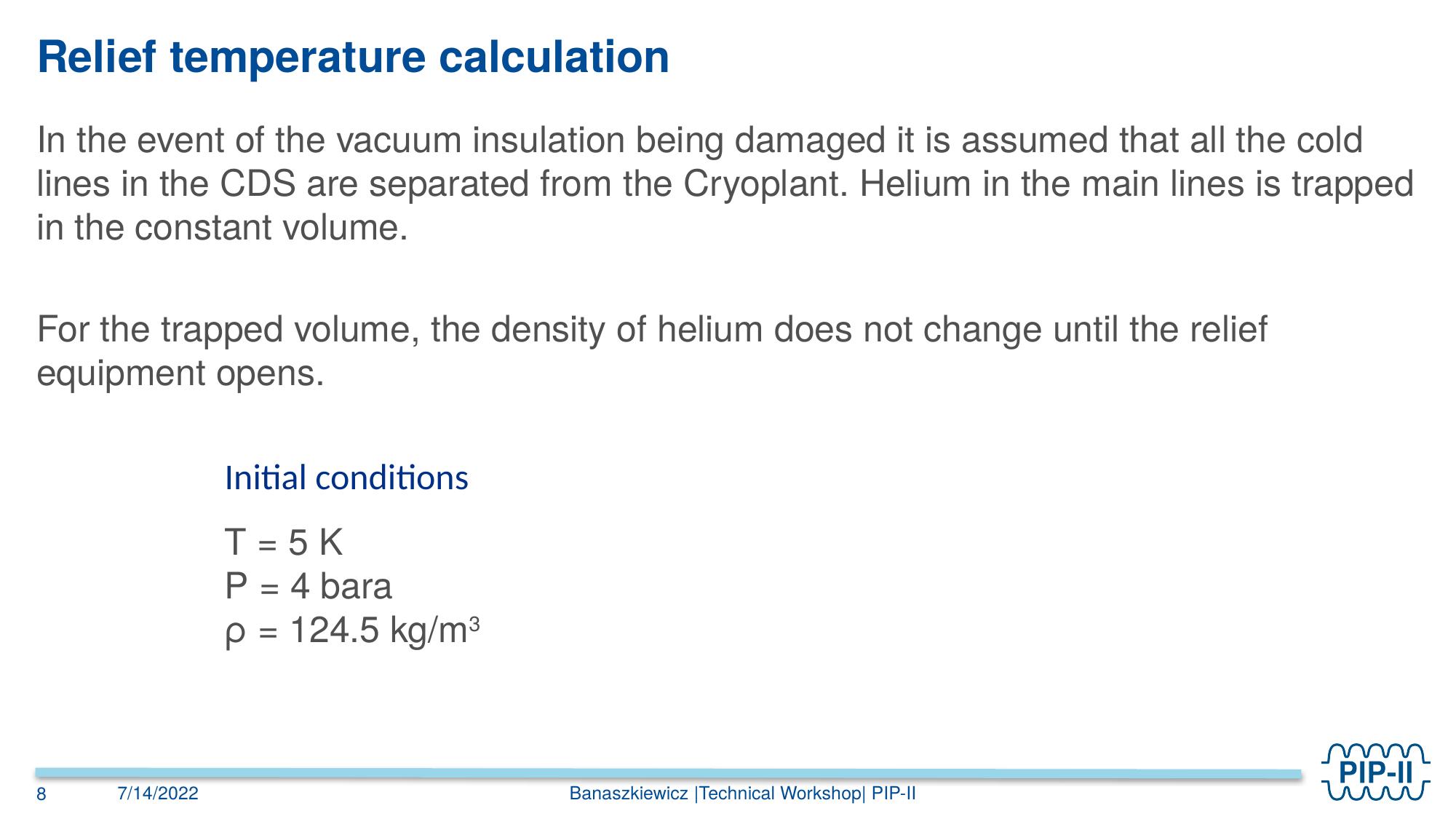

# Relief temperature calculation
In the event of the vacuum insulation being damaged it is assumed that all the cold lines in the CDS are separated from the Cryoplant. Helium in the main lines is trapped in the constant volume.

For the trapped volume, the density of helium does not change until the relief equipment opens.

Initial conditions

T = 5 K
P = 4 bara
ρ = 124.5 kg/m3
Banaszkiewicz |Technical Workshop| PIP-II
7/14/2022
8